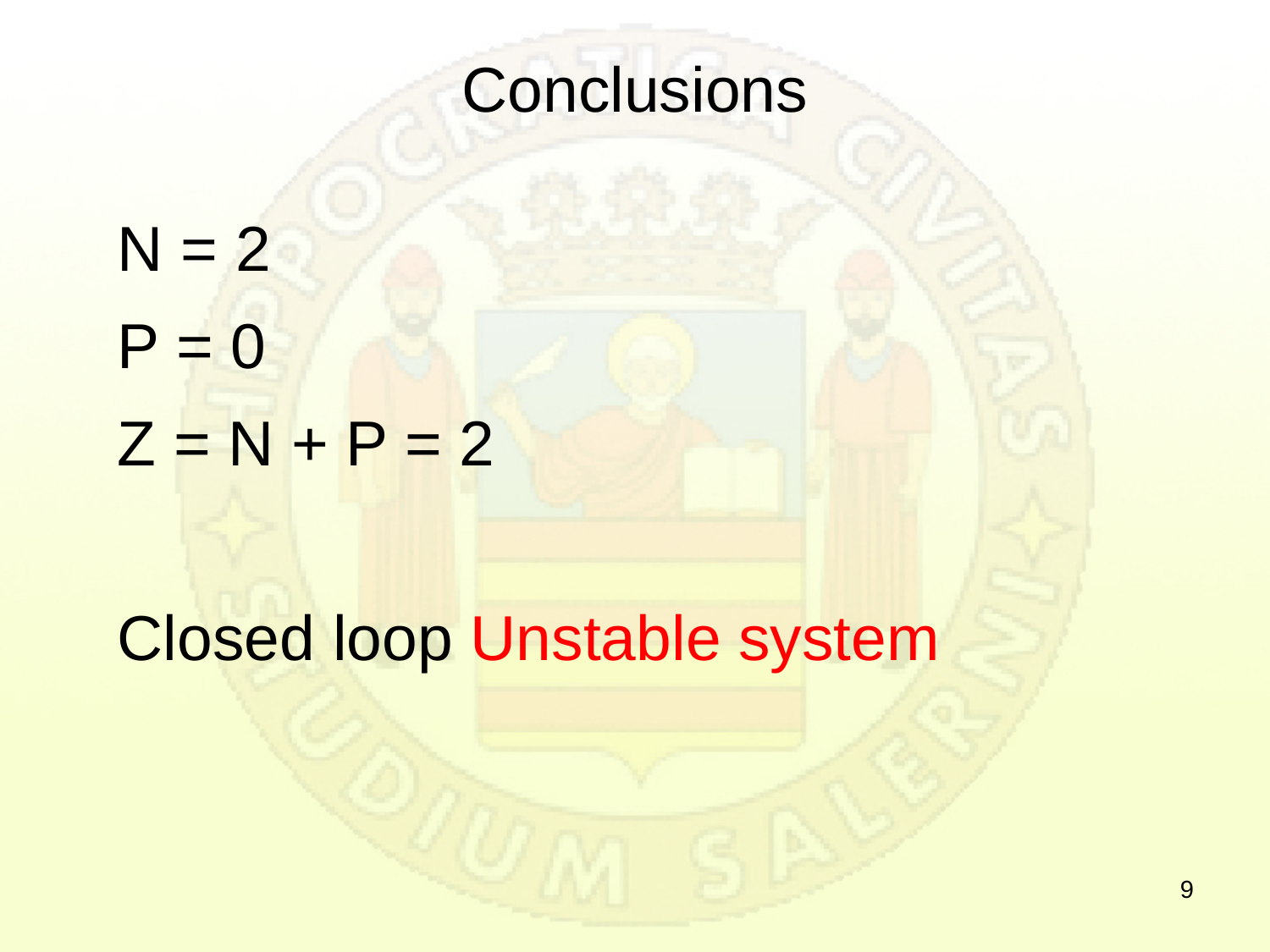

# Conclusions
N = 2
P = 0
Z = N + P = 2

Closed loop Unstable system
9